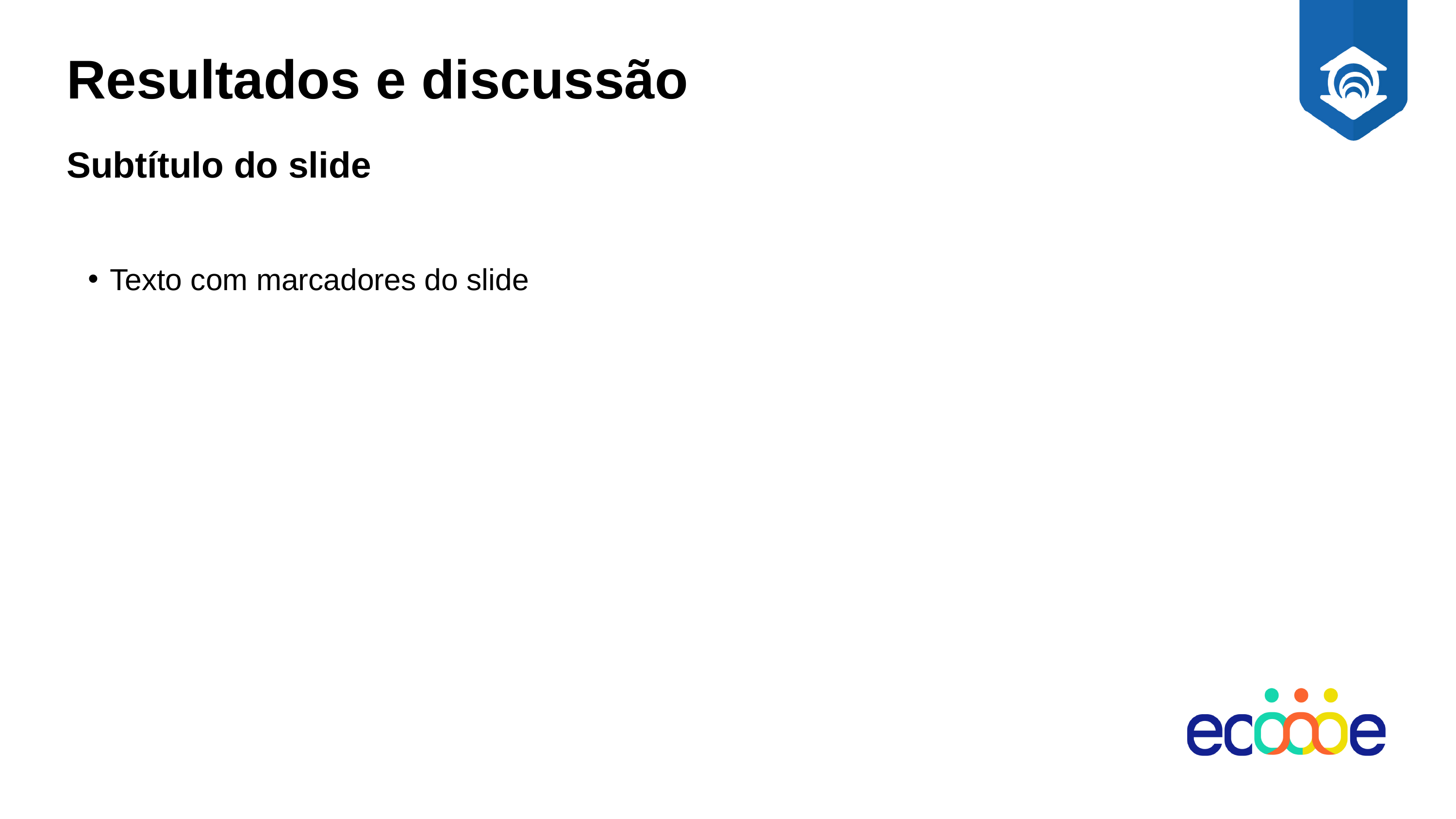

Resultados e discussão

Subtítulo do slide

Texto com marcadores do slide